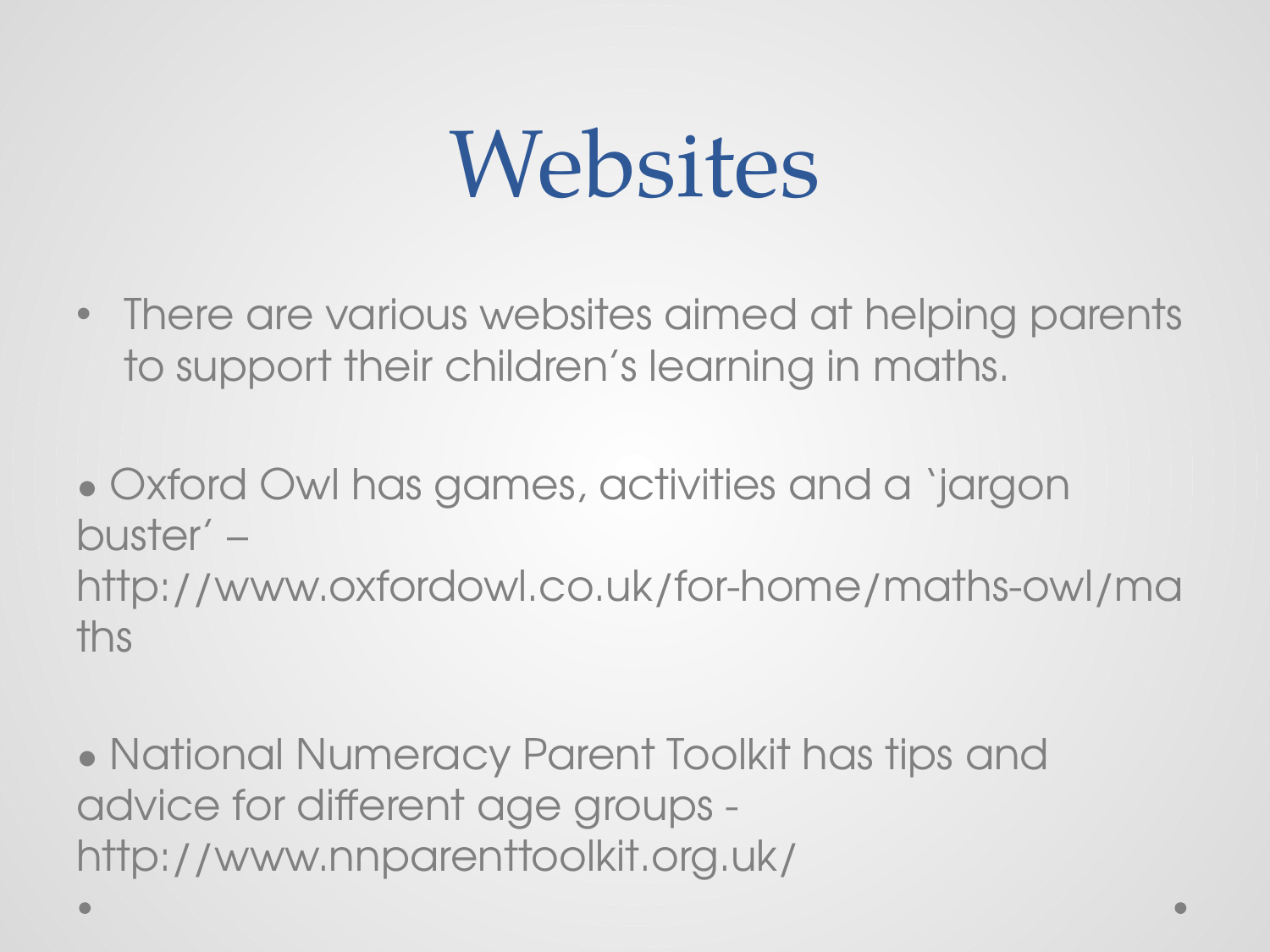

# Websites

There are various websites aimed at helping parents to support their children’s learning in maths.

• Oxford Owl has games, activities and a ‘jargon buster’ – http://www.oxfordowl.co.uk/for-home/maths-owl/maths

• National Numeracy Parent Toolkit has tips and advice for different age groups - http://www.nnparenttoolkit.org.uk/